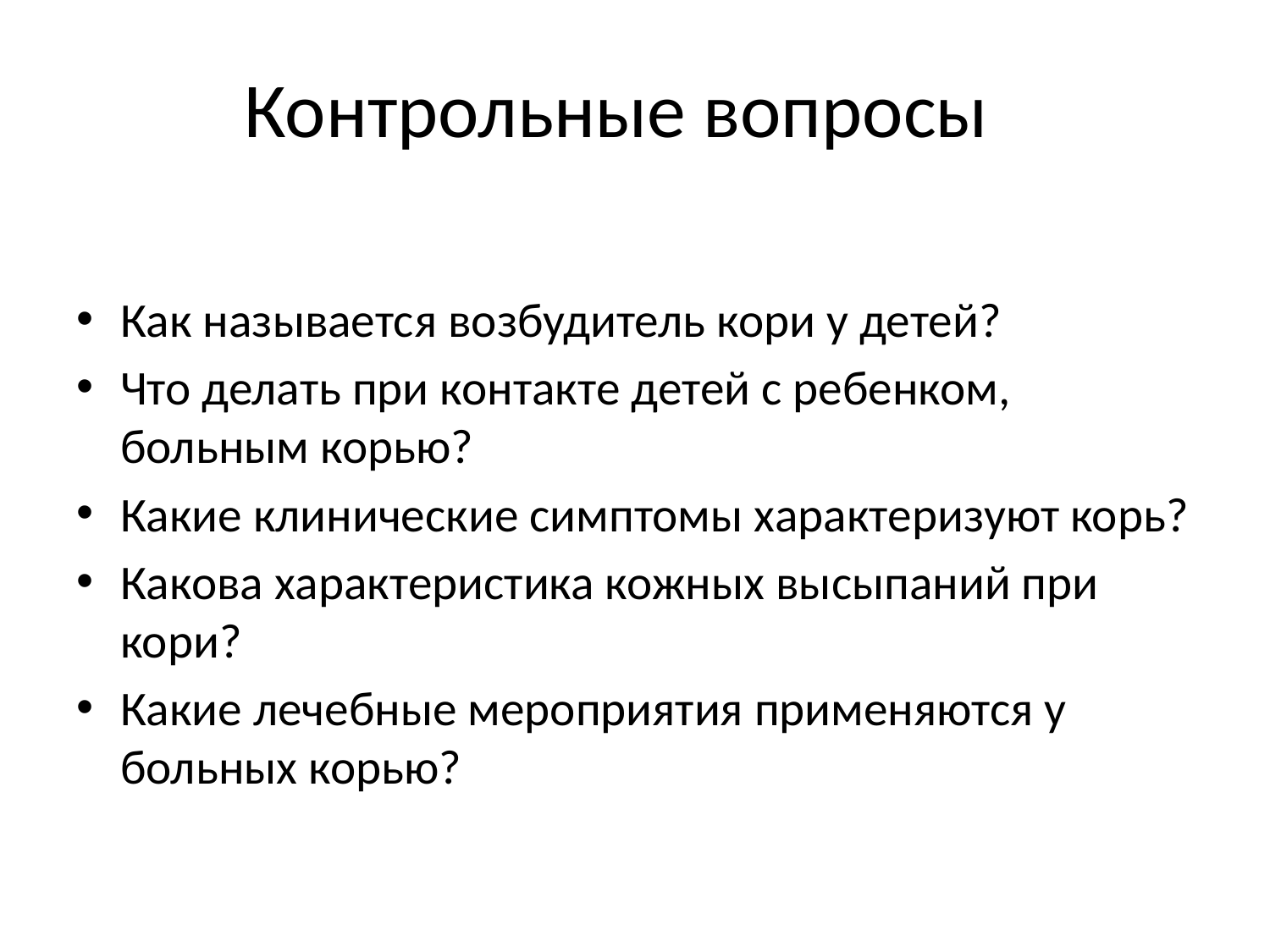

# Контрольные вопросы

Как называется возбудитель кори у детей?
Что делать при контакте детей с ребенком, больным ко­рью?
Какие клинические симптомы характеризуют корь?
Какова характеристика кожных высыпаний при кори?
Какие лечебные мероприятия применяются у больных корью?